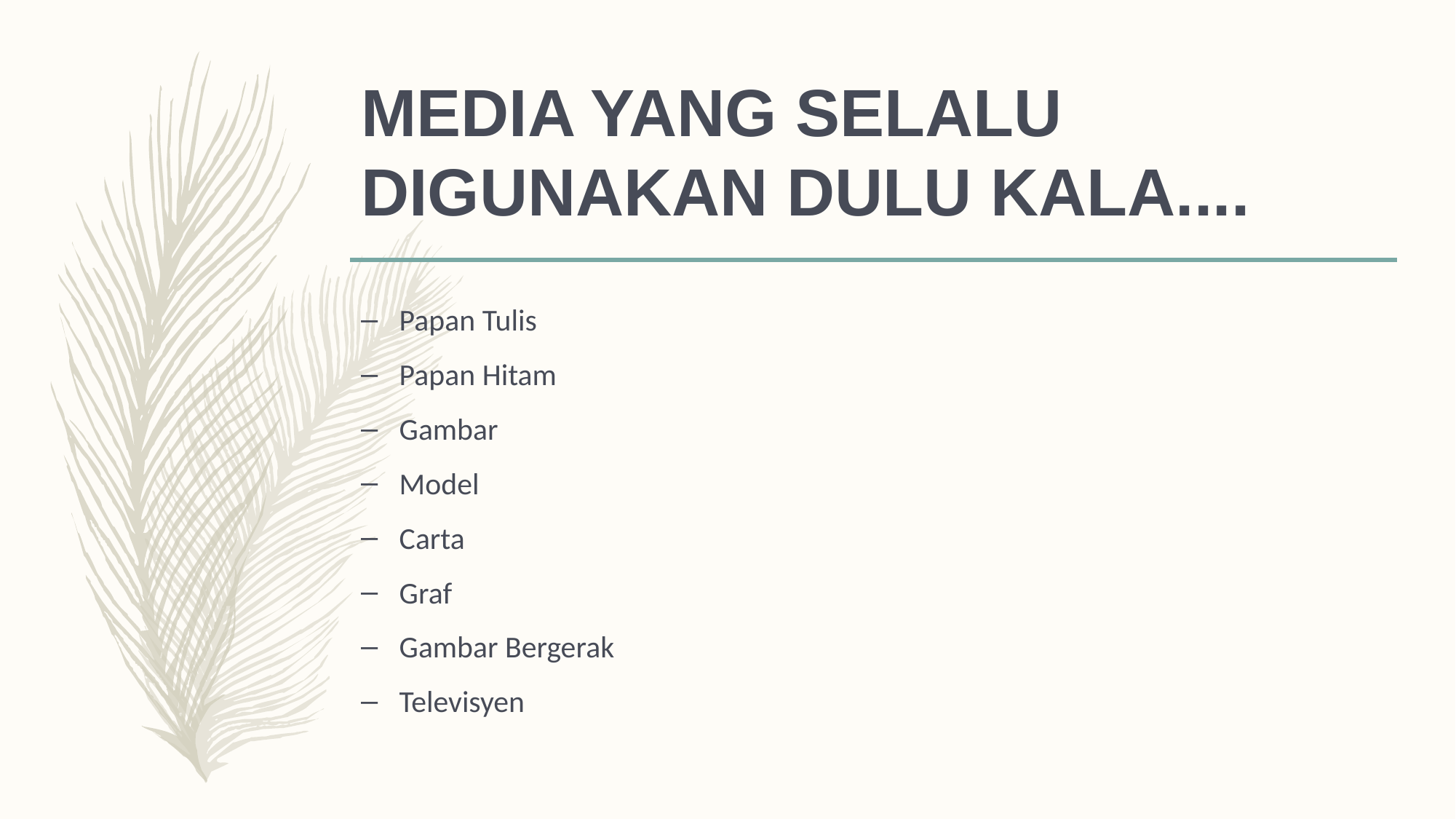

# Media Yang Selalu Digunakan dulu kala....
Papan Tulis
Papan Hitam
Gambar
Model
Carta
Graf
Gambar Bergerak
Televisyen